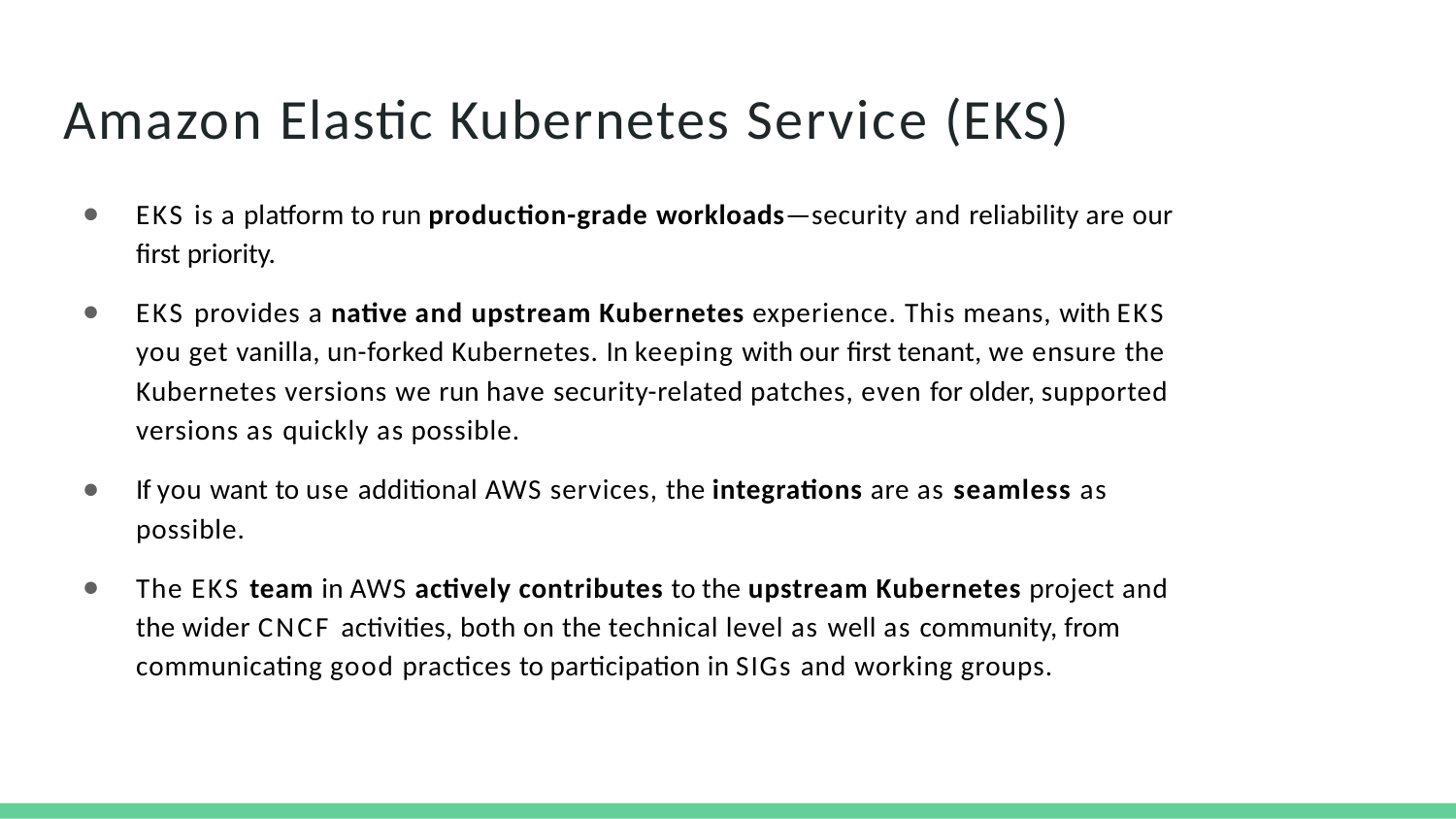

# Amazon Elastic Kubernetes Service (EKS)
EKS is a platform to run production-grade workloads—security and reliability are our  ﬁrst priority.
EKS provides a native and upstream Kubernetes experience. This means, with EKS  you get vanilla, un-forked Kubernetes. In keeping with our ﬁrst tenant, we ensure the  Kubernetes versions we run have security-related patches, even for older, supported  versions as quickly as possible.
If you want to use additional AWS services, the integrations are as seamless as  possible.
The EKS team in AWS actively contributes to the upstream Kubernetes project and  the wider CNCF activities, both on the technical level as well as community, from  communicating good practices to participation in SIGs and working groups.